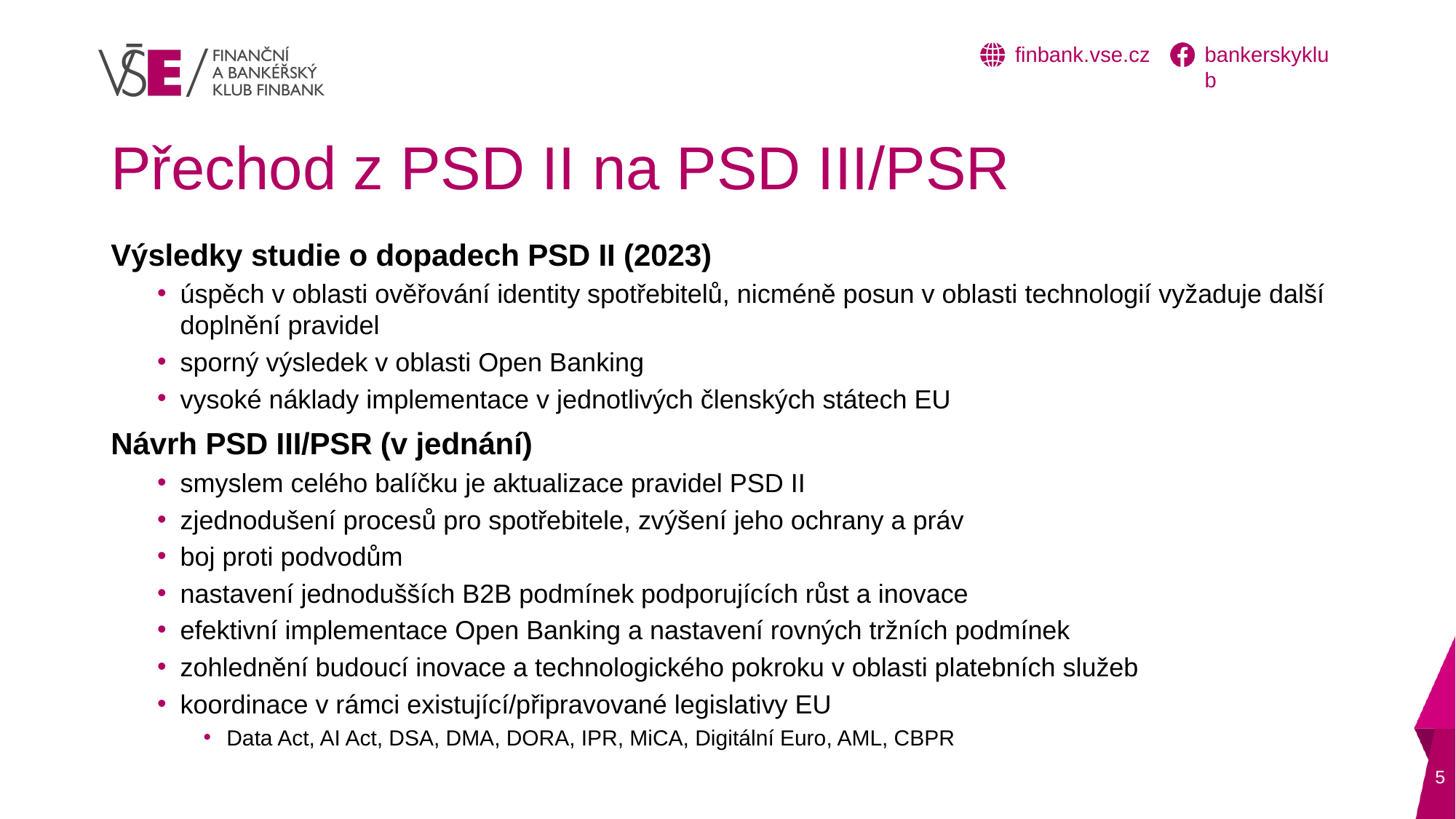

# Přechod z PSD II na PSD III/PSR
Výsledky studie o dopadech PSD II (2023)
úspěch v oblasti ověřování identity spotřebitelů, nicméně posun v oblasti technologií vyžaduje další doplnění pravidel
sporný výsledek v oblasti Open Banking
vysoké náklady implementace v jednotlivých členských státech EU
Návrh PSD III/PSR (v jednání)
smyslem celého balíčku je aktualizace pravidel PSD II
zjednodušení procesů pro spotřebitele, zvýšení jeho ochrany a práv
boj proti podvodům
nastavení jednodušších B2B podmínek podporujících růst a inovace
efektivní implementace Open Banking a nastavení rovných tržních podmínek
zohlednění budoucí inovace a technologického pokroku v oblasti platebních služeb
koordinace v rámci existující/připravované legislativy EU
Data Act, AI Act, DSA, DMA, DORA, IPR, MiCA, Digitální Euro, AML, CBPR